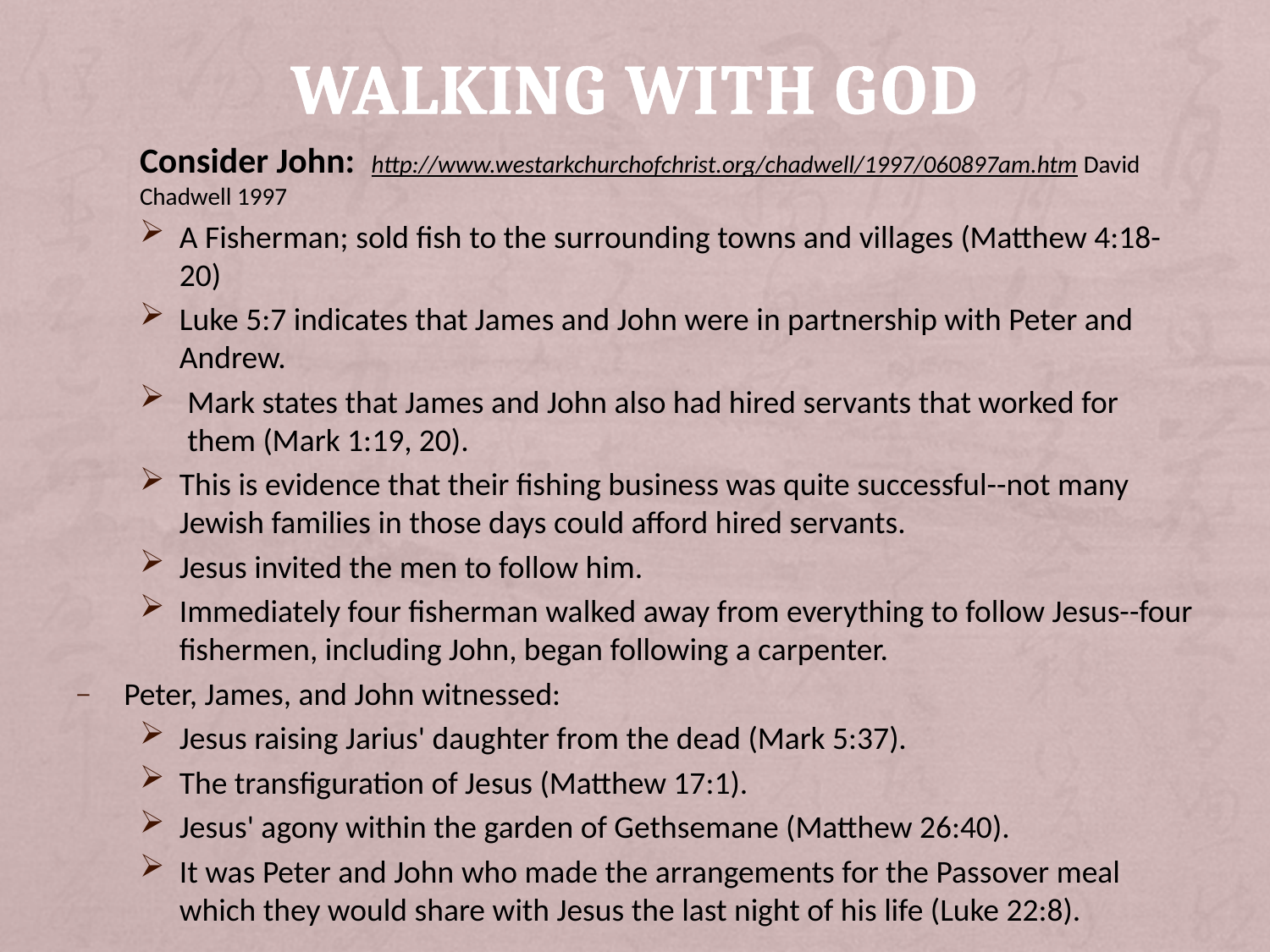

# WALKING WITH GOD
Consider John:  http://www.westarkchurchofchrist.org/chadwell/1997/060897am.htm David Chadwell 1997
A Fisherman; sold fish to the surrounding towns and villages (Matthew 4:18-20)
Luke 5:7 indicates that James and John were in partnership with Peter and Andrew.
Mark states that James and John also had hired servants that worked for them (Mark 1:19, 20).
This is evidence that their fishing business was quite successful--not many Jewish families in those days could afford hired servants.
Jesus invited the men to follow him.
Immediately four fisherman walked away from everything to follow Jesus--four fishermen, including John, began following a carpenter.
Peter, James, and John witnessed:
Jesus raising Jarius' daughter from the dead (Mark 5:37).
The transfiguration of Jesus (Matthew 17:1).
Jesus' agony within the garden of Gethsemane (Matthew 26:40).
It was Peter and John who made the arrangements for the Passover meal which they would share with Jesus the last night of his life (Luke 22:8).